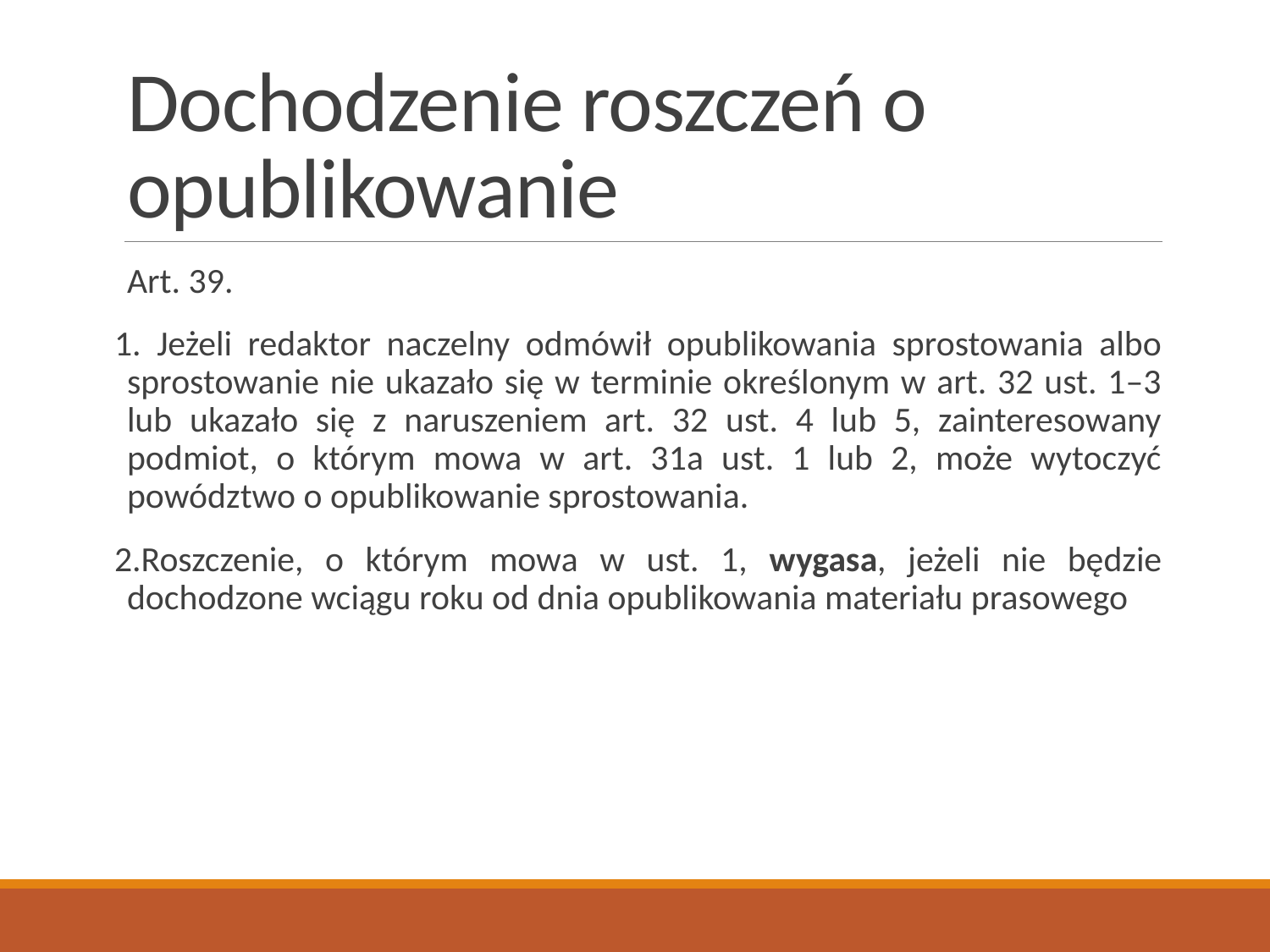

# Dochodzenie roszczeń o opublikowanie
Art. 39.
1. Jeżeli redaktor naczelny odmówił opublikowania sprostowania albo sprostowanie nie ukazało się w terminie określonym w art. 32 ust. 1–3 lub ukazało się z naruszeniem art. 32 ust. 4 lub 5, zainteresowany podmiot, o którym mowa w art. 31a ust. 1 lub 2, może wytoczyć powództwo o opublikowanie sprostowania.
2.Roszczenie, o którym mowa w ust. 1, wygasa, jeżeli nie będzie dochodzone wciągu roku od dnia opublikowania materiału prasowego